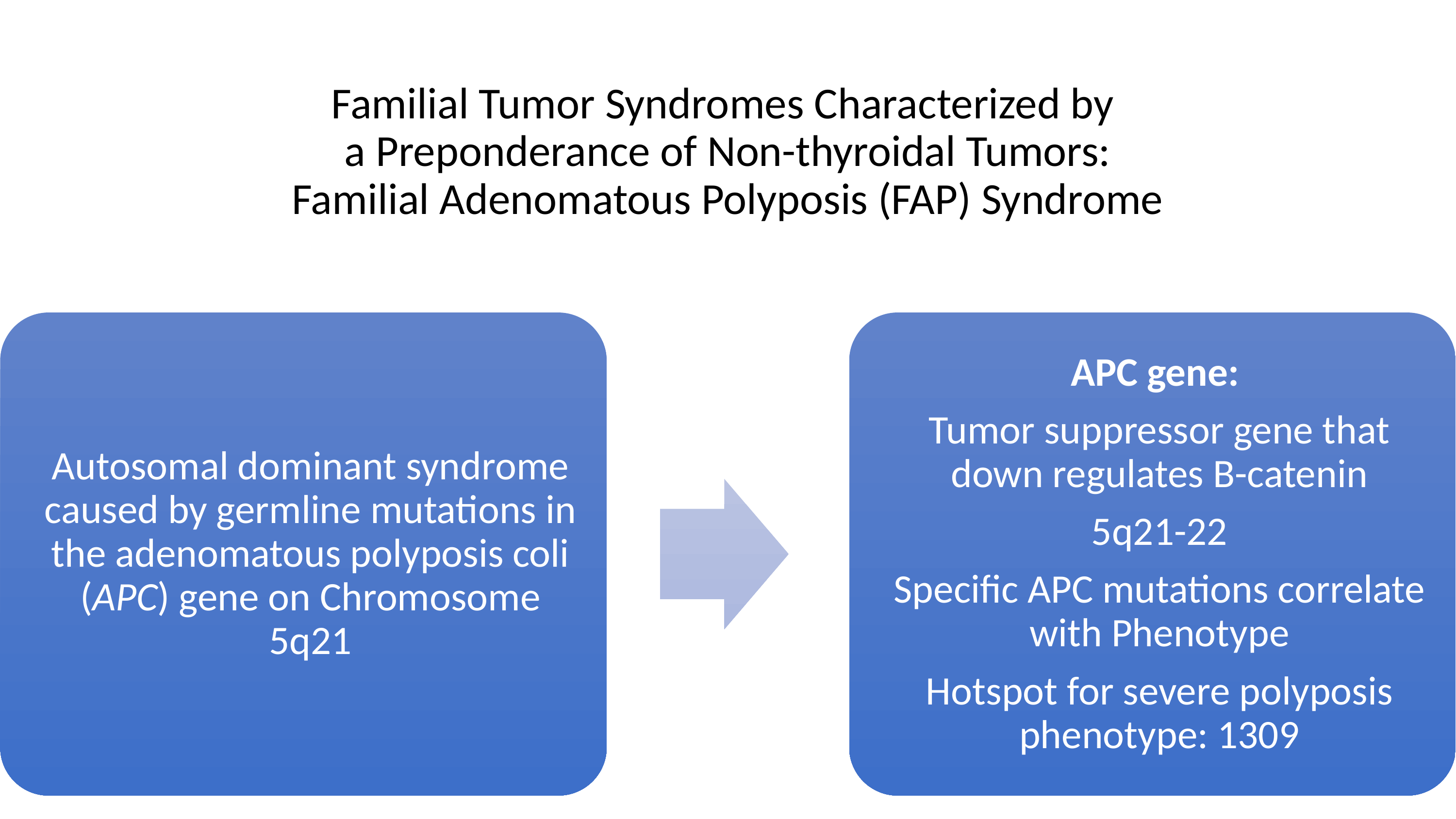

# Familial Tumor Syndromes Characterized by a Preponderance of Non-thyroidal Tumors: Familial Adenomatous Polyposis (FAP) Syndrome
Autosomal dominant syndrome caused by germline mutations in the adenomatous polyposis coli (APC) gene on Chromosome 5q21

APC gene:
Tumor suppressor gene that down regulates B-catenin
5q21-22
Specific APC mutations correlate with Phenotype
Hotspot for severe polyposis phenotype: 1309